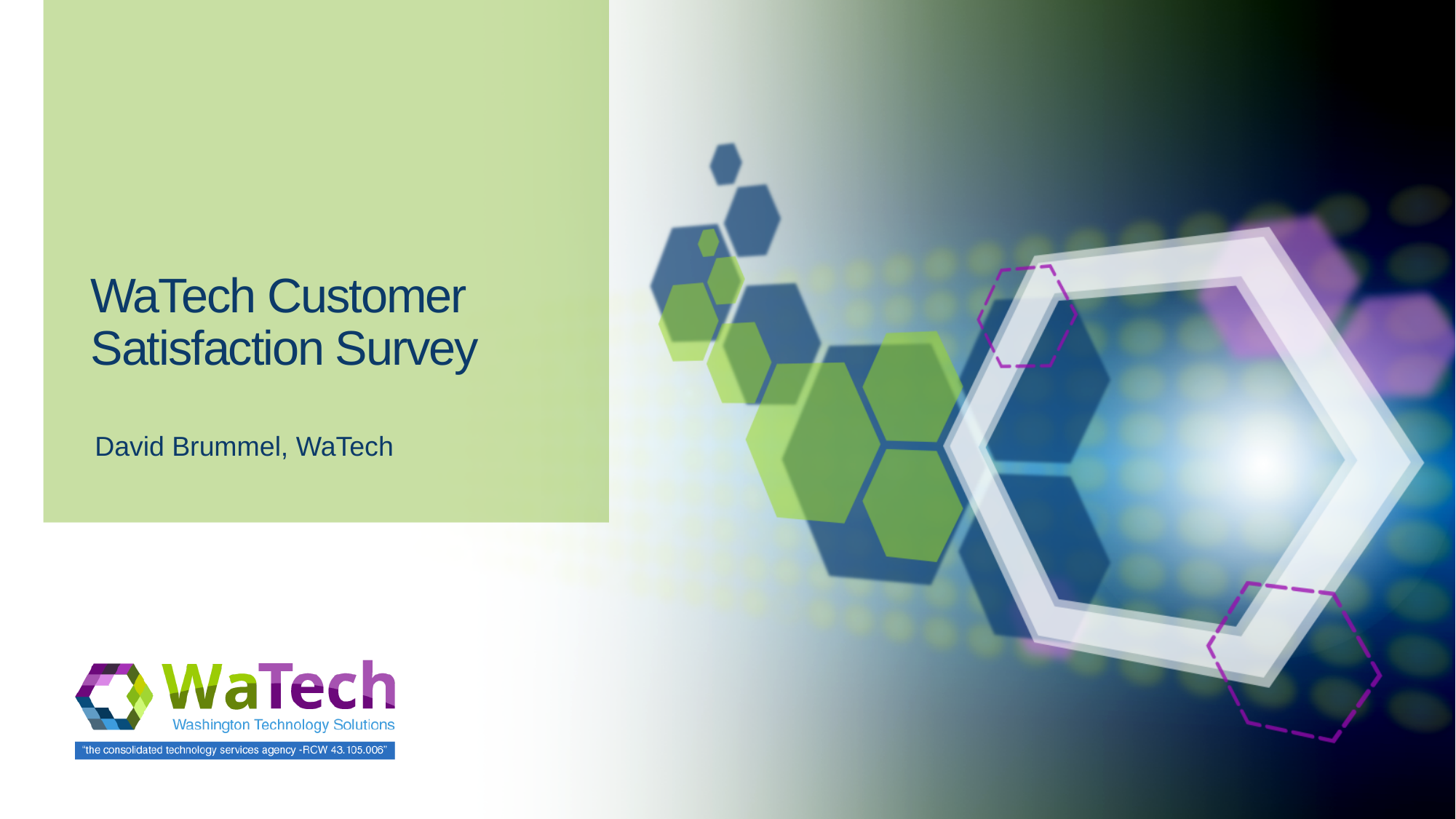

# WaTech Customer Satisfaction Survey
David Brummel, WaTech